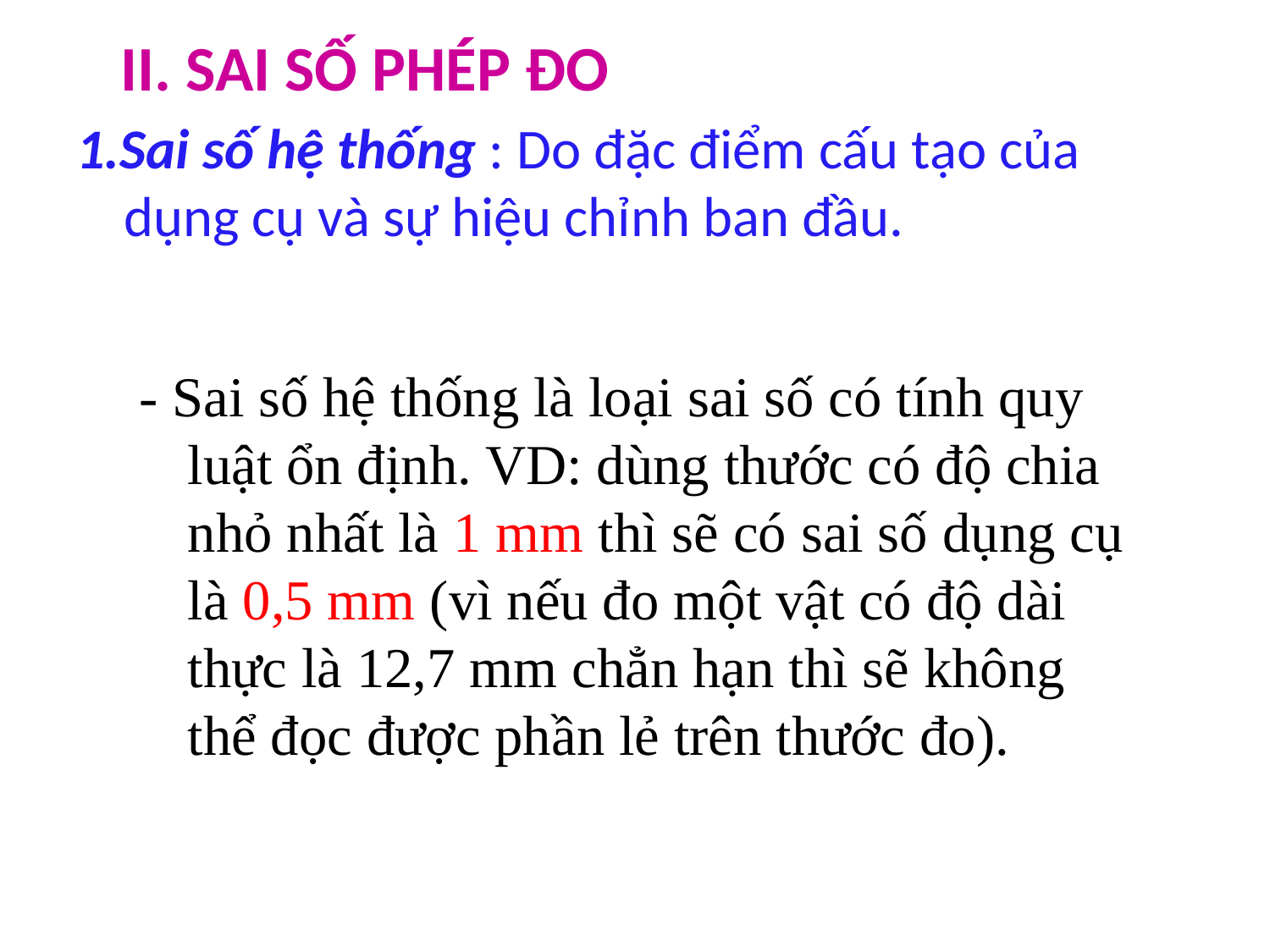

II. SAI SỐ PHÉP ĐO
1.Sai số hệ thống : Do đặc điểm cấu tạo của dụng cụ và sự hiệu chỉnh ban đầu.
- Sai số hệ thống là loại sai số có tính quy luật ổn định. VD: dùng thước có độ chia nhỏ nhất là 1 mm thì sẽ có sai số dụng cụ là 0,5 mm (vì nếu đo một vật có độ dài thực là 12,7 mm chẳn hạn thì sẽ không thể đọc được phần lẻ trên thước đo).